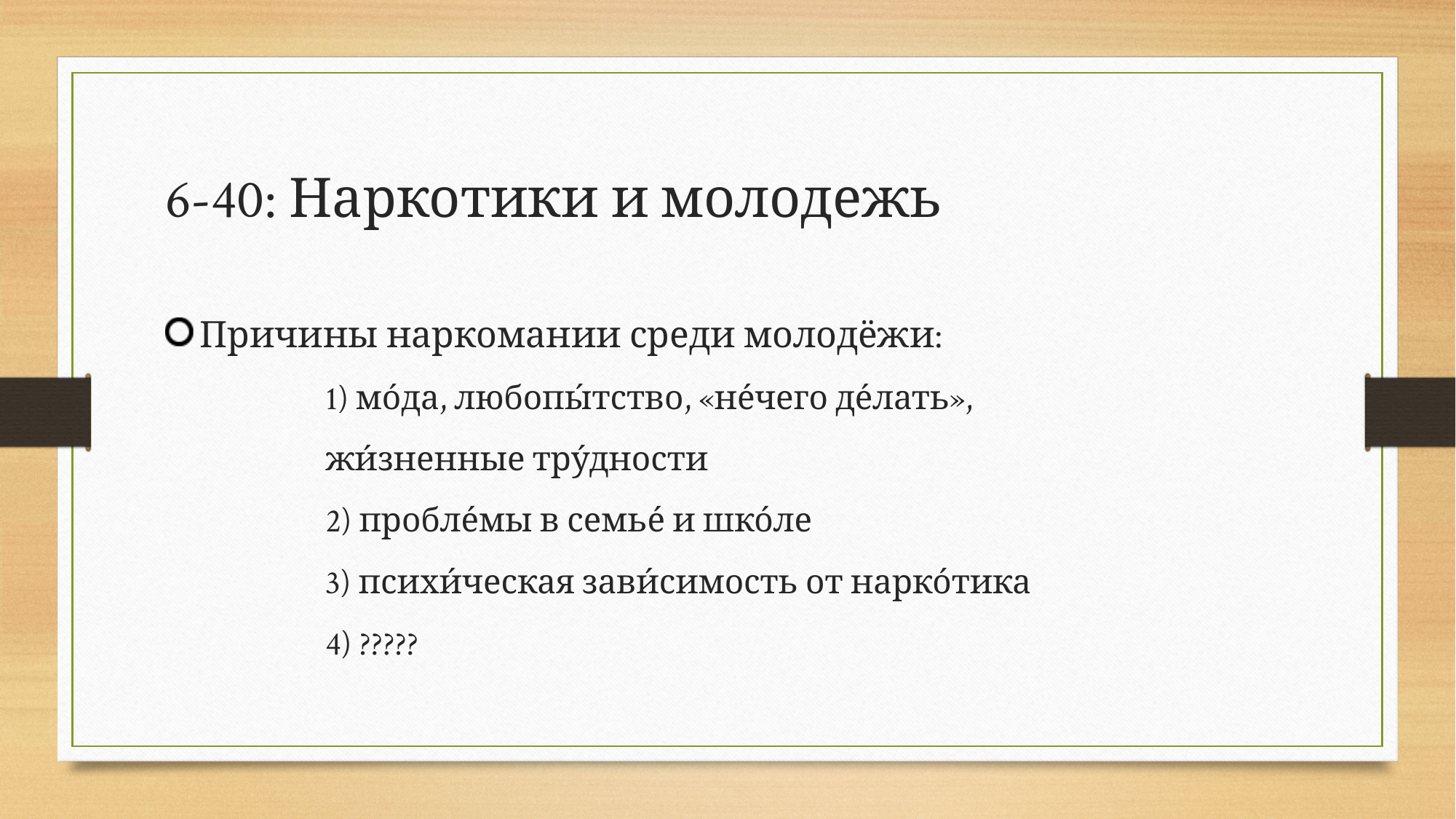

# 6-40: Наркотики и молодежь
Причины наркомании среди молодёжи:
1) мо́да, любопы́тство, «не́чего де́лать»,
жи́зненные тру́дности
2) пробле́мы в семье́ и шко́ле
3) психи́ческая зави́симость от нарко́тика
4) ?????